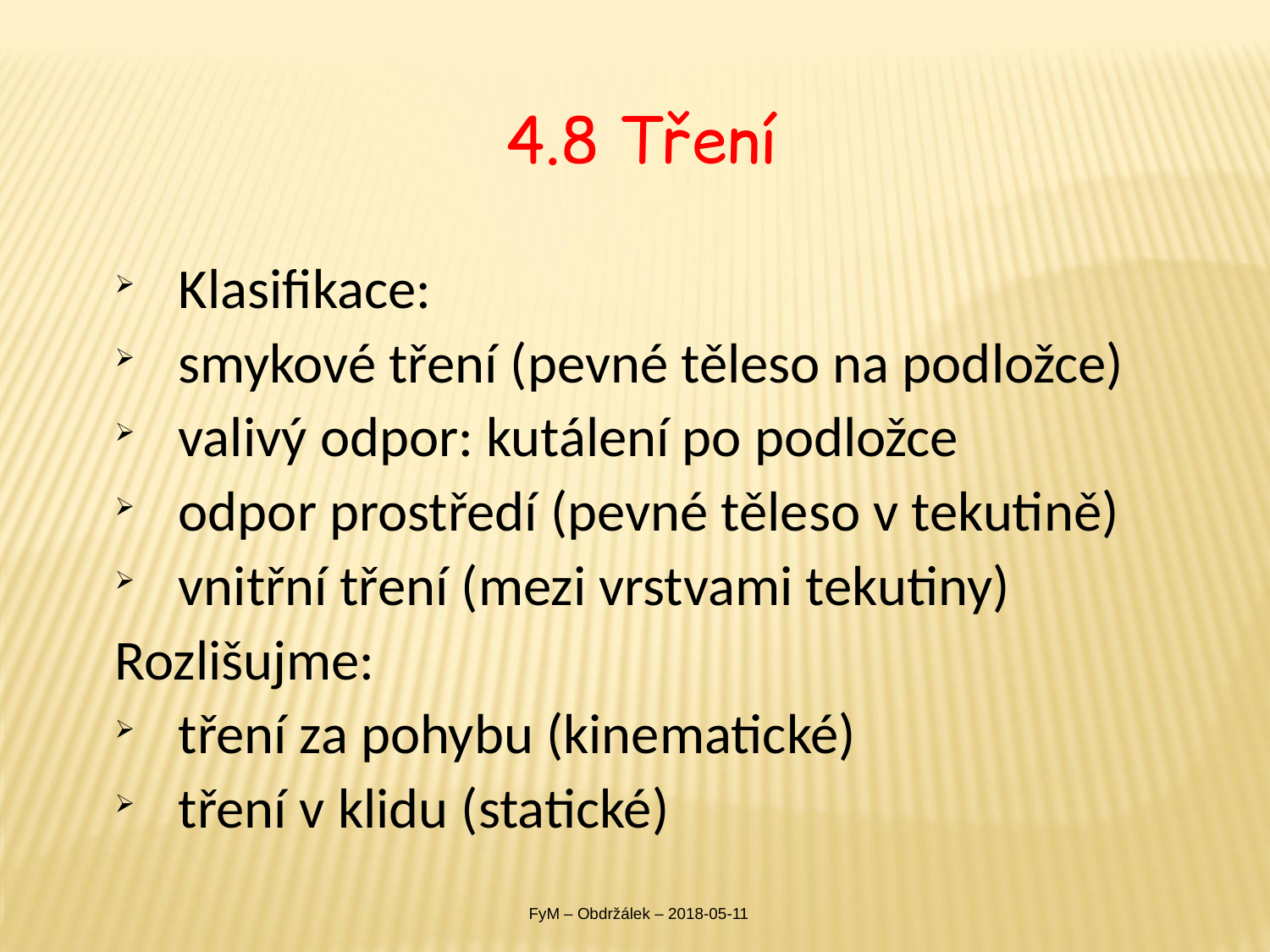

# 4.8 Tření
Klasifikace:
smykové tření (pevné těleso na podložce)
valivý odpor: kutálení po podložce
odpor prostředí (pevné těleso v tekutině)
vnitřní tření (mezi vrstvami tekutiny)
Rozlišujme:
tření za pohybu (kinematické)
tření v klidu (statické)
FyM – Obdržálek – 2018-05-11